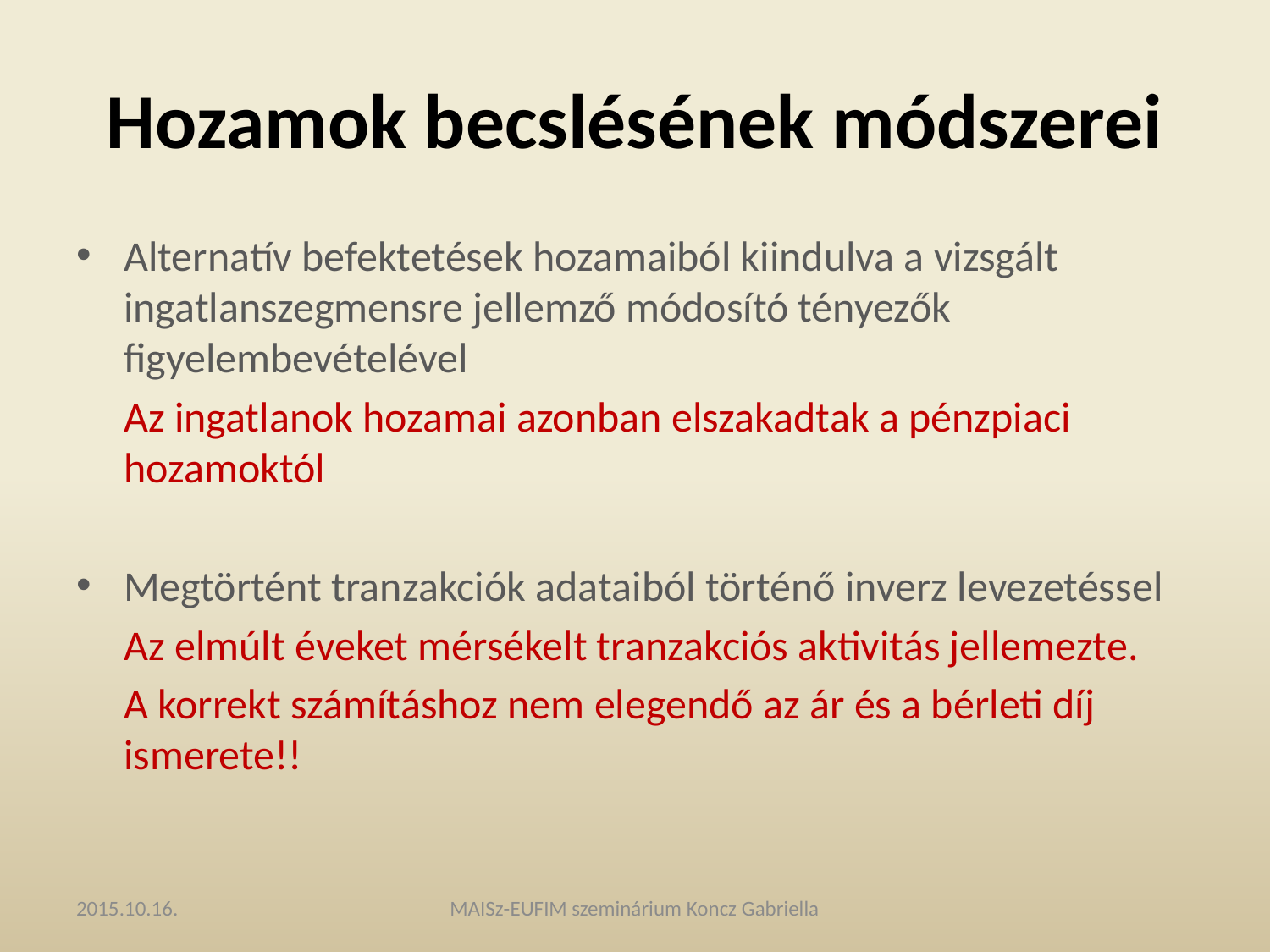

# Hozamok becslésének módszerei
Alternatív befektetések hozamaiból kiindulva a vizsgált ingatlanszegmensre jellemző módosító tényezők figyelembevételével
	Az ingatlanok hozamai azonban elszakadtak a pénzpiaci hozamoktól

Megtörtént tranzakciók adataiból történő inverz levezetéssel
	Az elmúlt éveket mérsékelt tranzakciós aktivitás jellemezte.
	A korrekt számításhoz nem elegendő az ár és a bérleti díj ismerete!!
2015.10.16.
MAISz-EUFIM szeminárium Koncz Gabriella